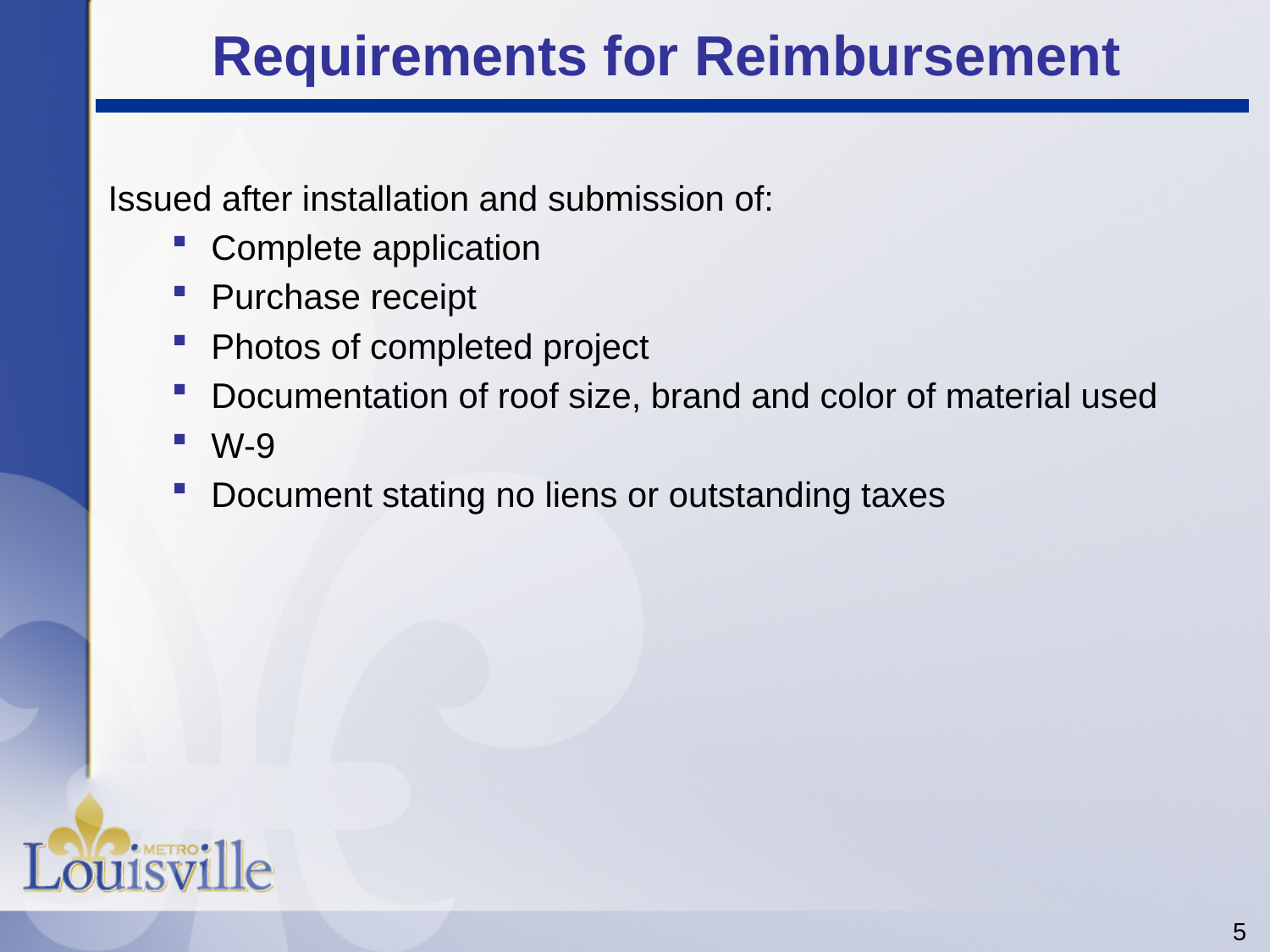

# Requirements for Reimbursement
Issued after installation and submission of:
Complete application
Purchase receipt
Photos of completed project
Documentation of roof size, brand and color of material used
W-9
Document stating no liens or outstanding taxes
5